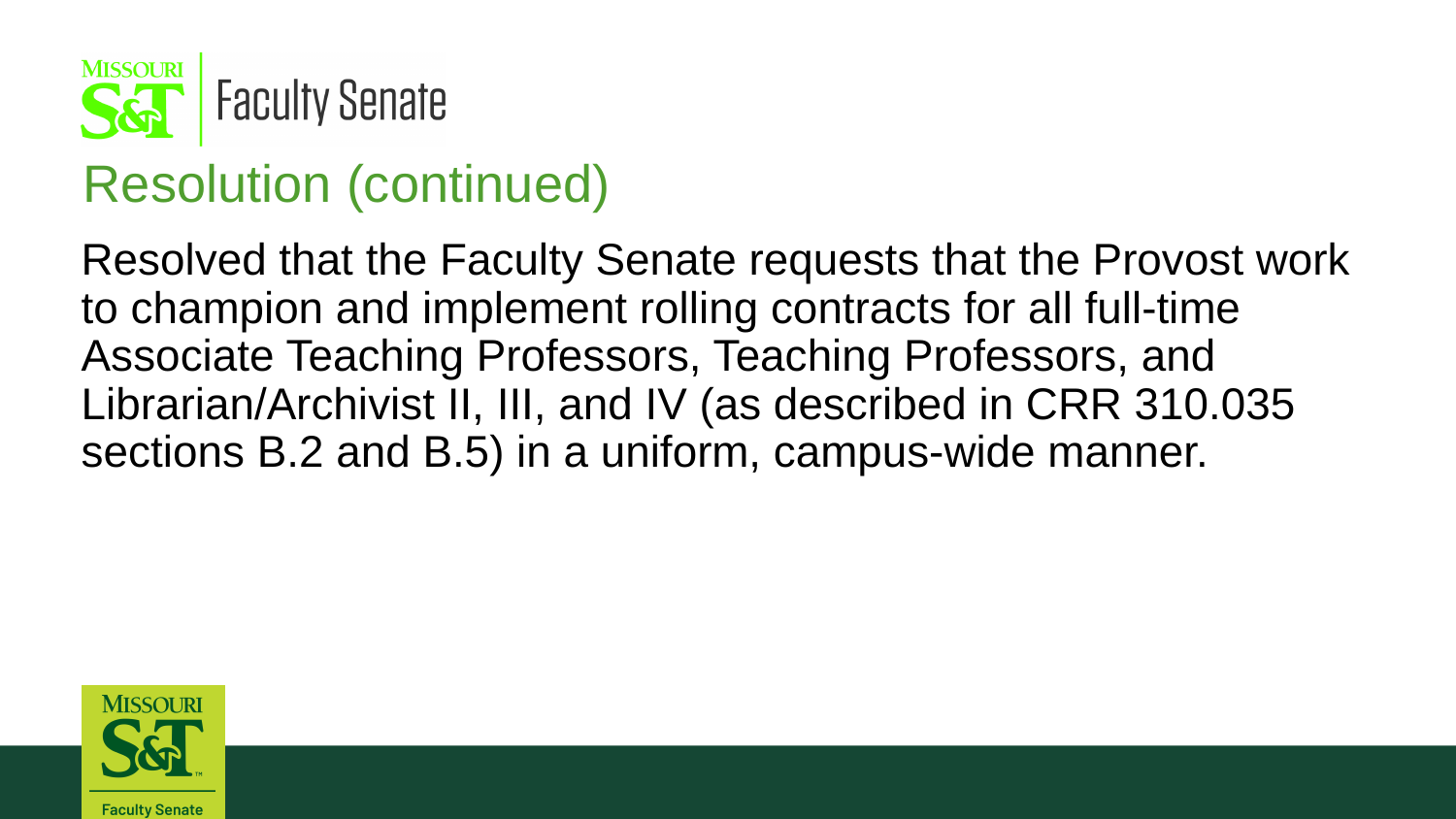

Resolution (continued)
Resolved that the Faculty Senate requests that the Provost work to champion and implement rolling contracts for all full-time Associate Teaching Professors, Teaching Professors, and Librarian/Archivist II, III, and IV (as described in CRR 310.035 sections B.2 and B.5) in a uniform, campus-wide manner.